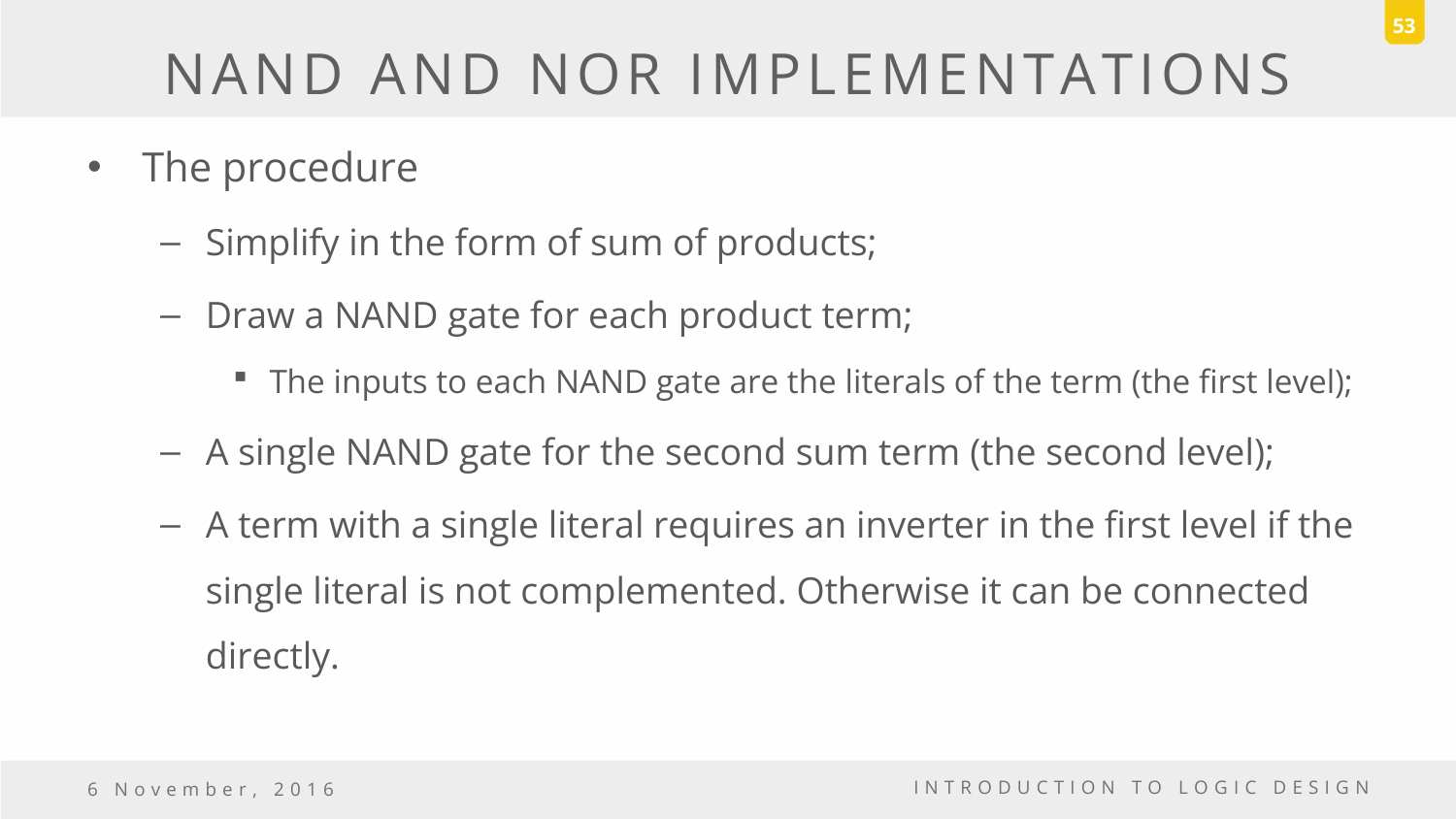

53
# NAND AND NOR IMPLEMENTATIONS
The procedure
Simplify in the form of sum of products;
Draw a NAND gate for each product term;
The inputs to each NAND gate are the literals of the term (the first level);
A single NAND gate for the second sum term (the second level);
A term with a single literal requires an inverter in the first level if the single literal is not complemented. Otherwise it can be connected directly.
6 November, 2016
INTRODUCTION TO LOGIC DESIGN